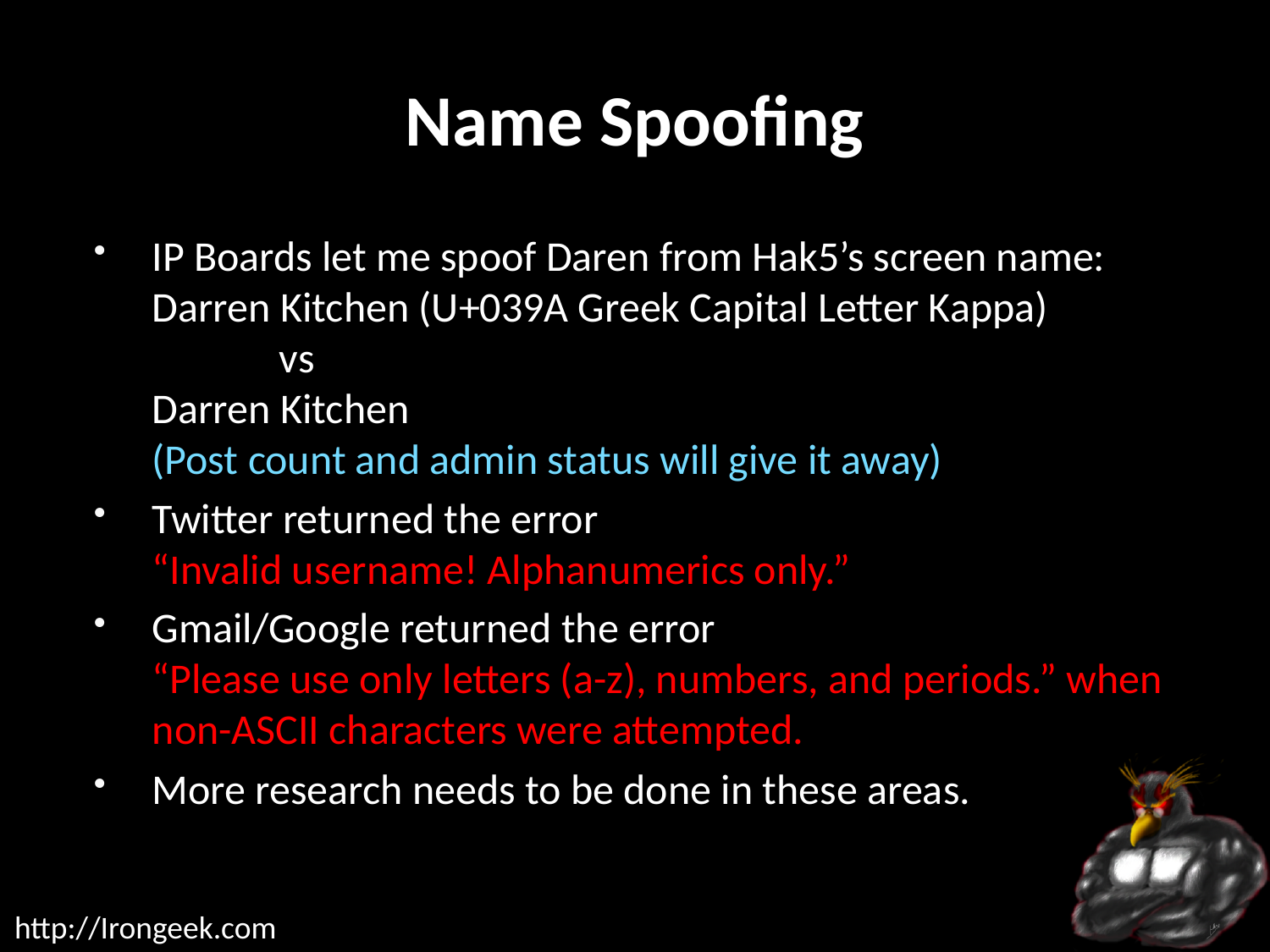

# Name Spoofing
IP Boards let me spoof Daren from Hak5’s screen name:
Darren Κitchen (U+039A Greek Capital Letter Kappa)
	vs
Darren Kitchen
(Post count and admin status will give it away)
Twitter returned the error
“Invalid username! Alphanumerics only.”
Gmail/Google returned the error
“Please use only letters (a-z), numbers, and periods.” when non-ASCII characters were attempted.
More research needs to be done in these areas.